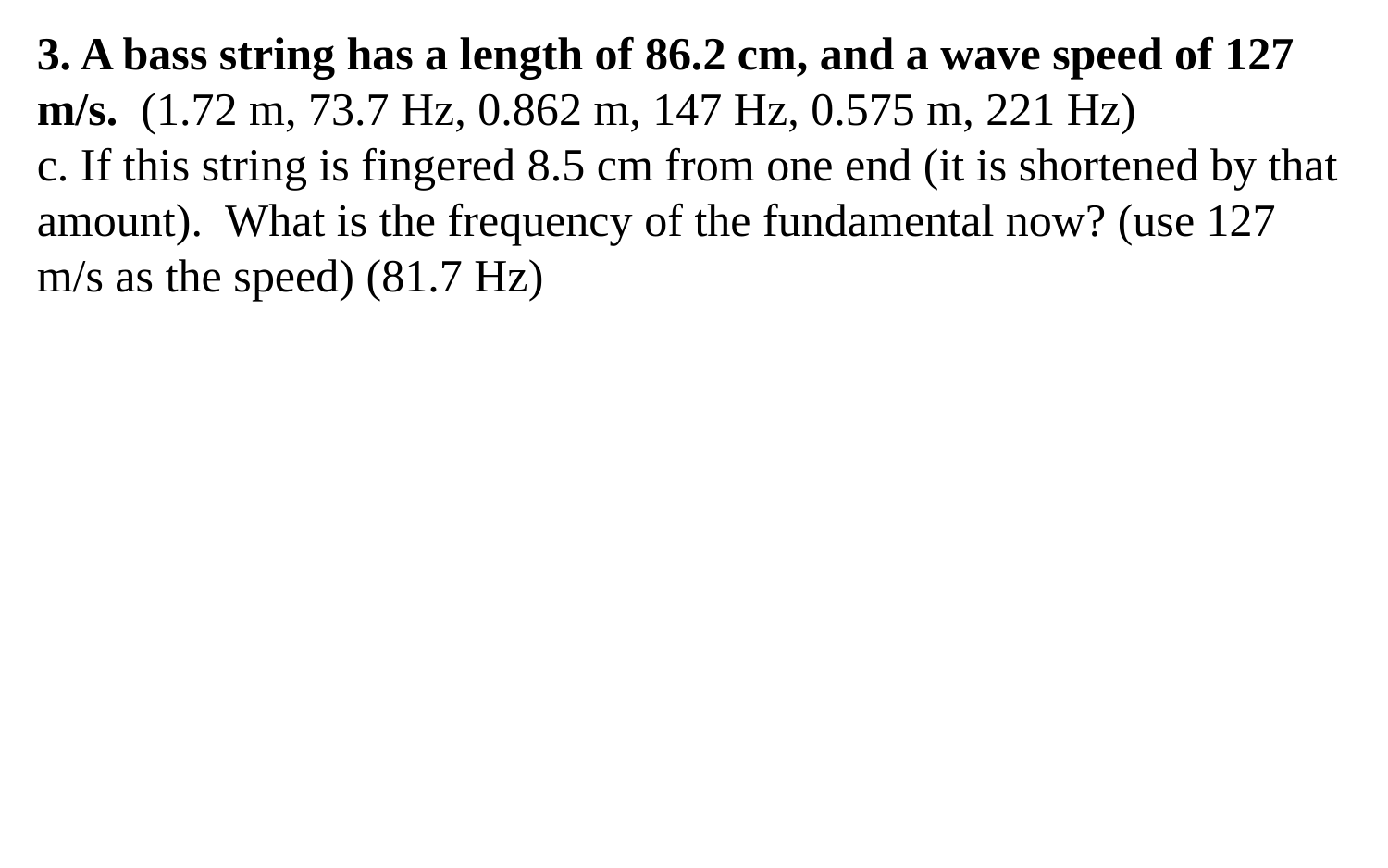

3. A bass string has a length of 86.2 cm, and a wave speed of 127 m/s.  (1.72 m, 73.7 Hz, 0.862 m, 147 Hz, 0.575 m, 221 Hz)
c. If this string is fingered 8.5 cm from one end (it is shortened by that amount).  What is the frequency of the fundamental now? (use 127 m/s as the speed) (81.7 Hz)